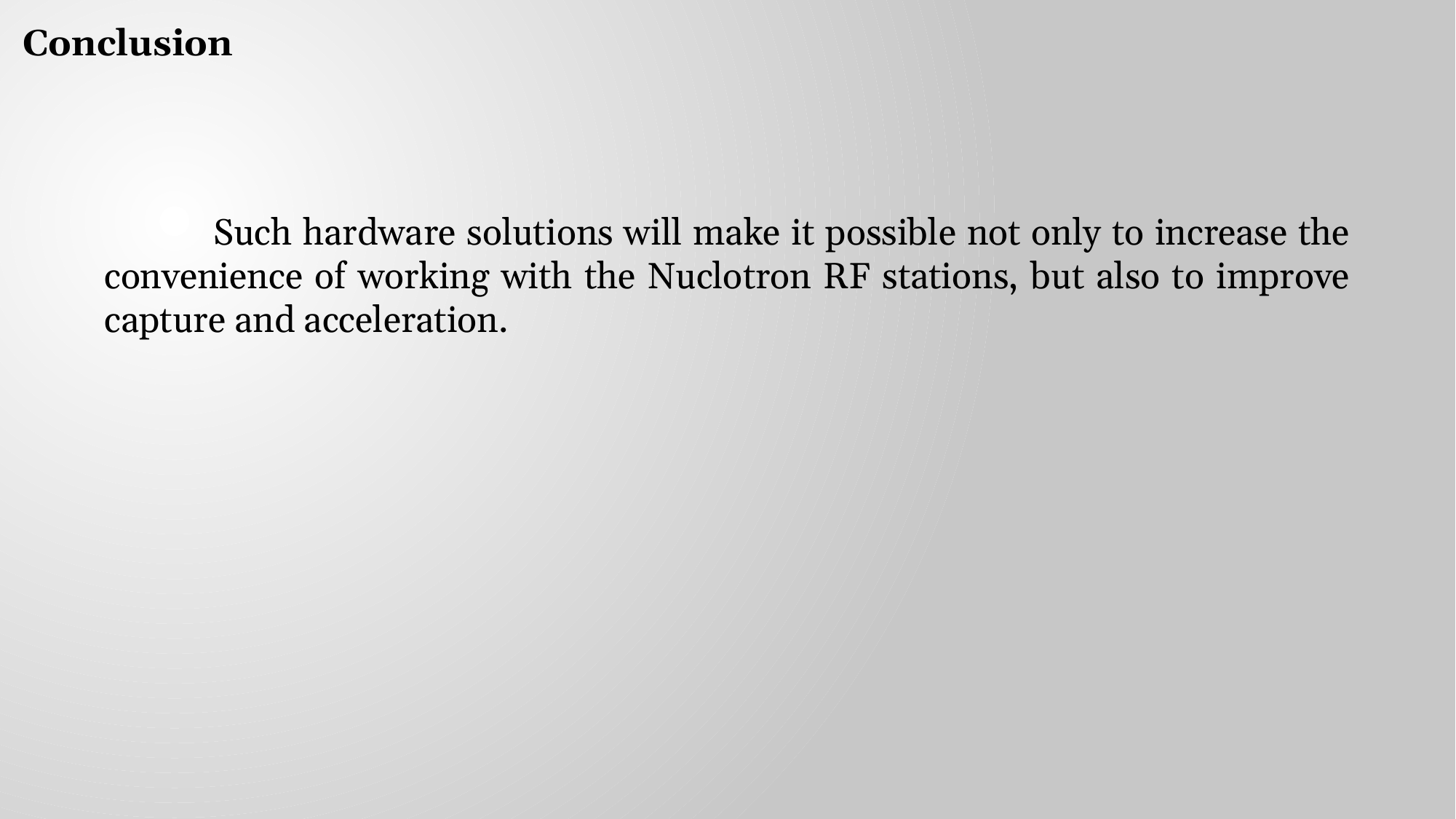

Conclusion
	Such hardware solutions will make it possible not only to increase the convenience of working with the Nuclotron RF stations, but also to improve capture and acceleration.